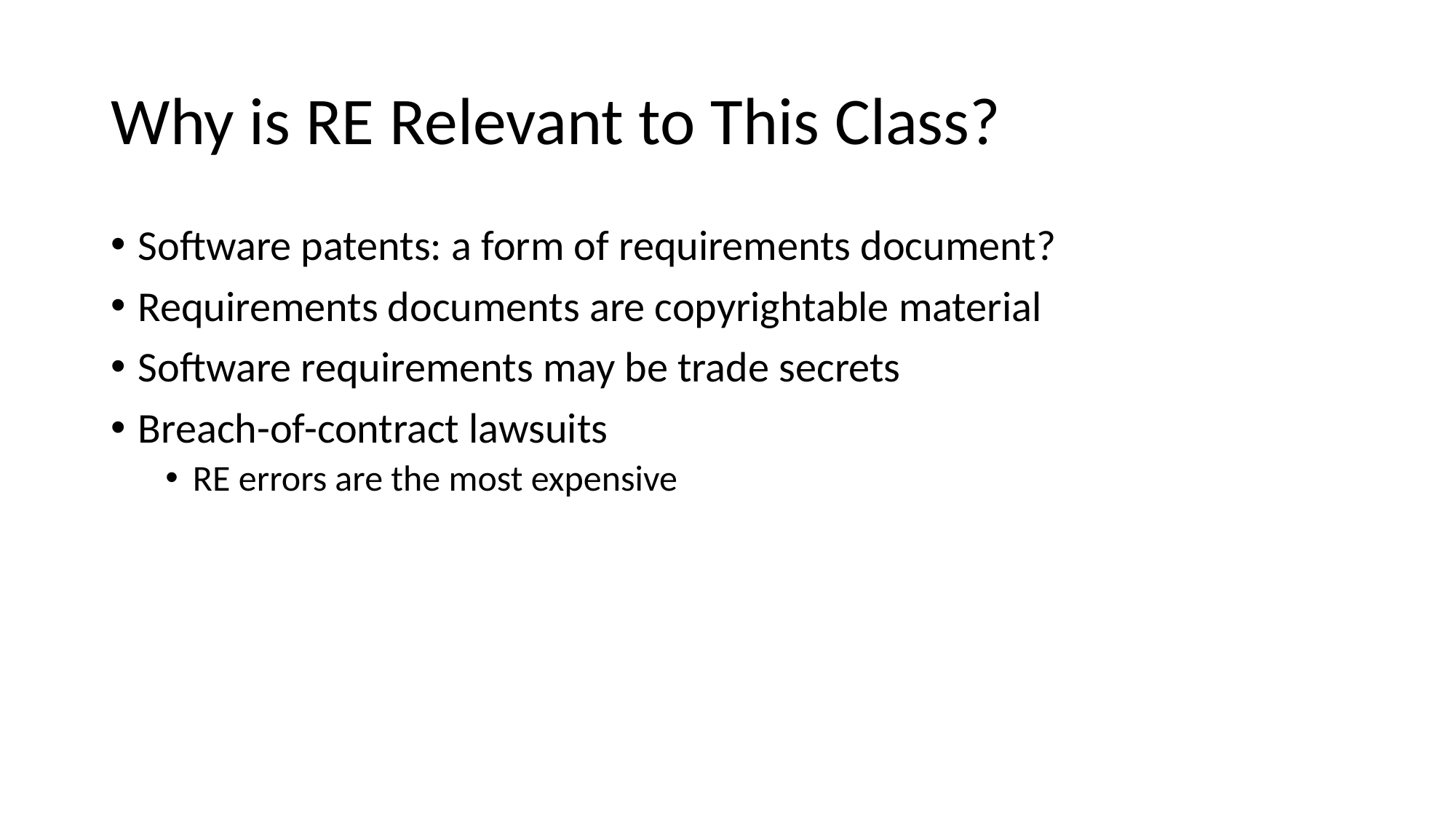

# Why is RE Relevant to This Class?
Software patents: a form of requirements document?
Requirements documents are copyrightable material
Software requirements may be trade secrets
Breach-of-contract lawsuits
RE errors are the most expensive